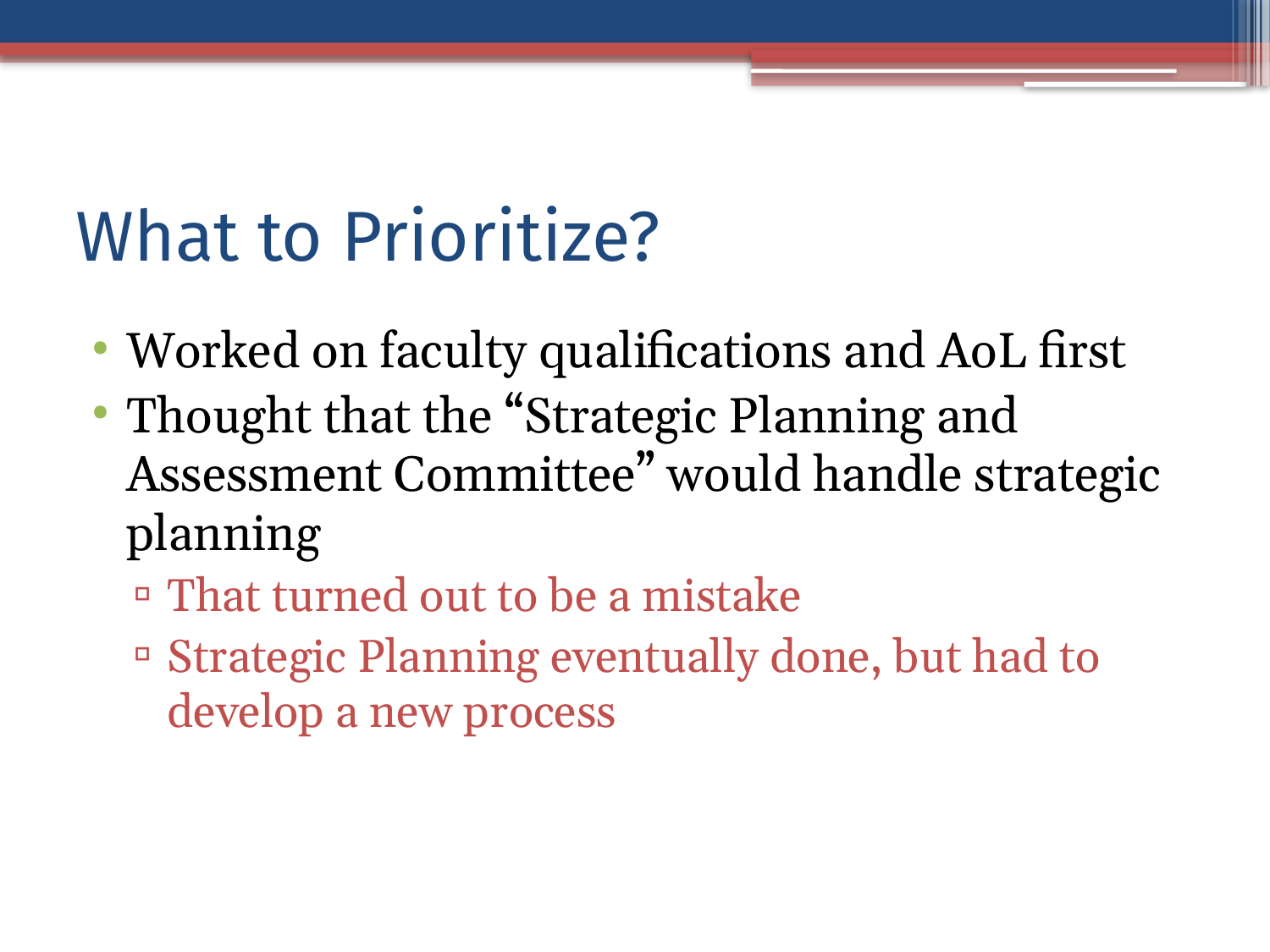

# What to Prioritize?
Worked on faculty qualifications and AoL first
Thought that the “Strategic Planning and Assessment Committee” would handle strategic planning
That turned out to be a mistake
Strategic Planning eventually done, but had to develop a new process